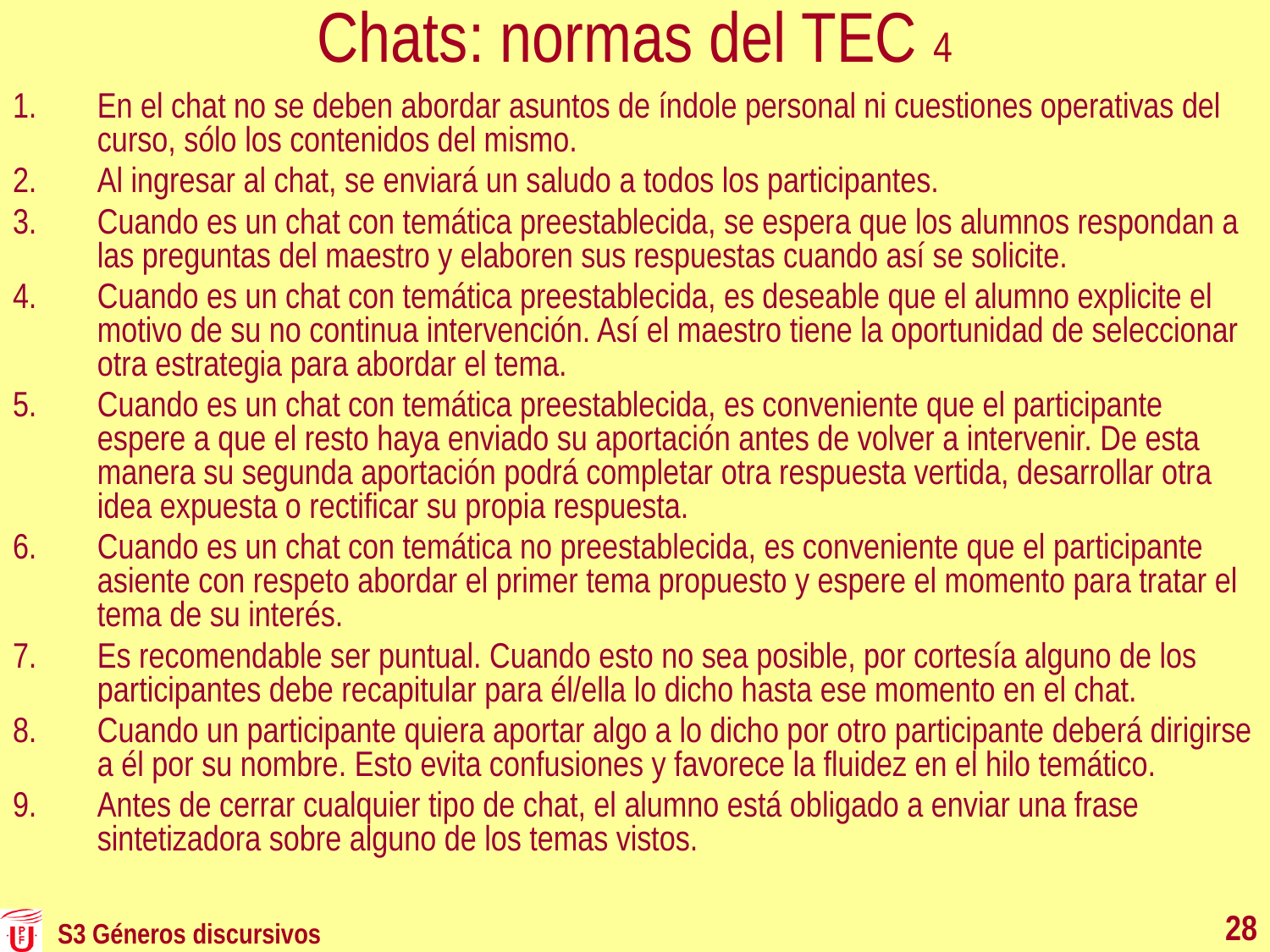

# Chats: normas del TEC 4
En el chat no se deben abordar asuntos de índole personal ni cuestiones operativas del curso, sólo los contenidos del mismo.
Al ingresar al chat, se enviará un saludo a todos los participantes.
Cuando es un chat con temática preestablecida, se espera que los alumnos respondan a las preguntas del maestro y elaboren sus respuestas cuando así se solicite.
Cuando es un chat con temática preestablecida, es deseable que el alumno explicite el motivo de su no continua intervención. Así el maestro tiene la oportunidad de seleccionar otra estrategia para abordar el tema.
Cuando es un chat con temática preestablecida, es conveniente que el participante espere a que el resto haya enviado su aportación antes de volver a intervenir. De esta manera su segunda aportación podrá completar otra respuesta vertida, desarrollar otra idea expuesta o rectificar su propia respuesta.
Cuando es un chat con temática no preestablecida, es conveniente que el participante asiente con respeto abordar el primer tema propuesto y espere el momento para tratar el tema de su interés.
Es recomendable ser puntual. Cuando esto no sea posible, por cortesía alguno de los participantes debe recapitular para él/ella lo dicho hasta ese momento en el chat.
Cuando un participante quiera aportar algo a lo dicho por otro participante deberá dirigirse a él por su nombre. Esto evita confusiones y favorece la fluidez en el hilo temático.
Antes de cerrar cualquier tipo de chat, el alumno está obligado a enviar una frase sintetizadora sobre alguno de los temas vistos.

28
S3 Géneros discursivos